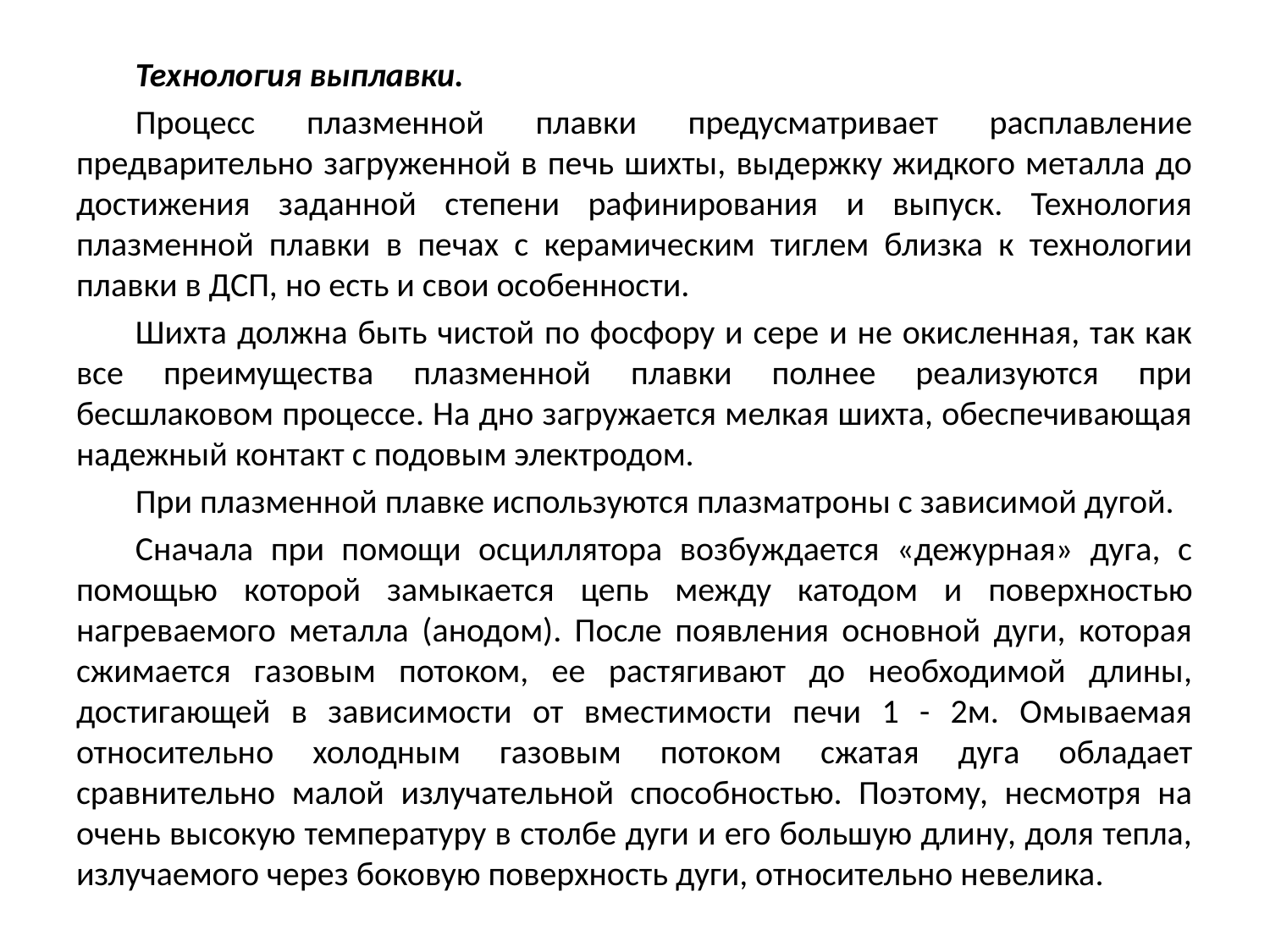

Технология выплавки.
Процесс плазменной плавки предусматривает расплавление предварительно загруженной в печь шихты, выдержку жидкого металла до достижения заданной степени рафинирования и выпуск. Технология плазменной плавки в печах с керамическим тиглем близка к технологии плавки в ДСП, но есть и свои особенности.
Шихта должна быть чистой по фосфору и сере и не окисленная, так как все преимущества плазменной плавки полнее реализуются при бесшлаковом процессе. На дно загружается мелкая шихта, обеспечивающая надежный контакт с подовым электродом.
При плазменной плавке используются плазматроны с зависимой дугой.
Сначала при помощи осциллятора возбуждается «дежурная» дуга, с помощью которой замыкается цепь между катодом и поверхностью нагреваемого металла (анодом). После появления основной дуги, которая сжимается газовым потоком, ее растягивают до необходимой длины, достигающей в зависимости от вместимости печи 1 - 2м. Омываемая относительно холодным газовым потоком сжатая дуга обладает сравнительно малой излучательной способностью. Поэтому, несмотря на очень высокую температуру в столбе дуги и его большую длину, доля тепла, излучаемого через боковую поверхность дуги, относительно невелика.